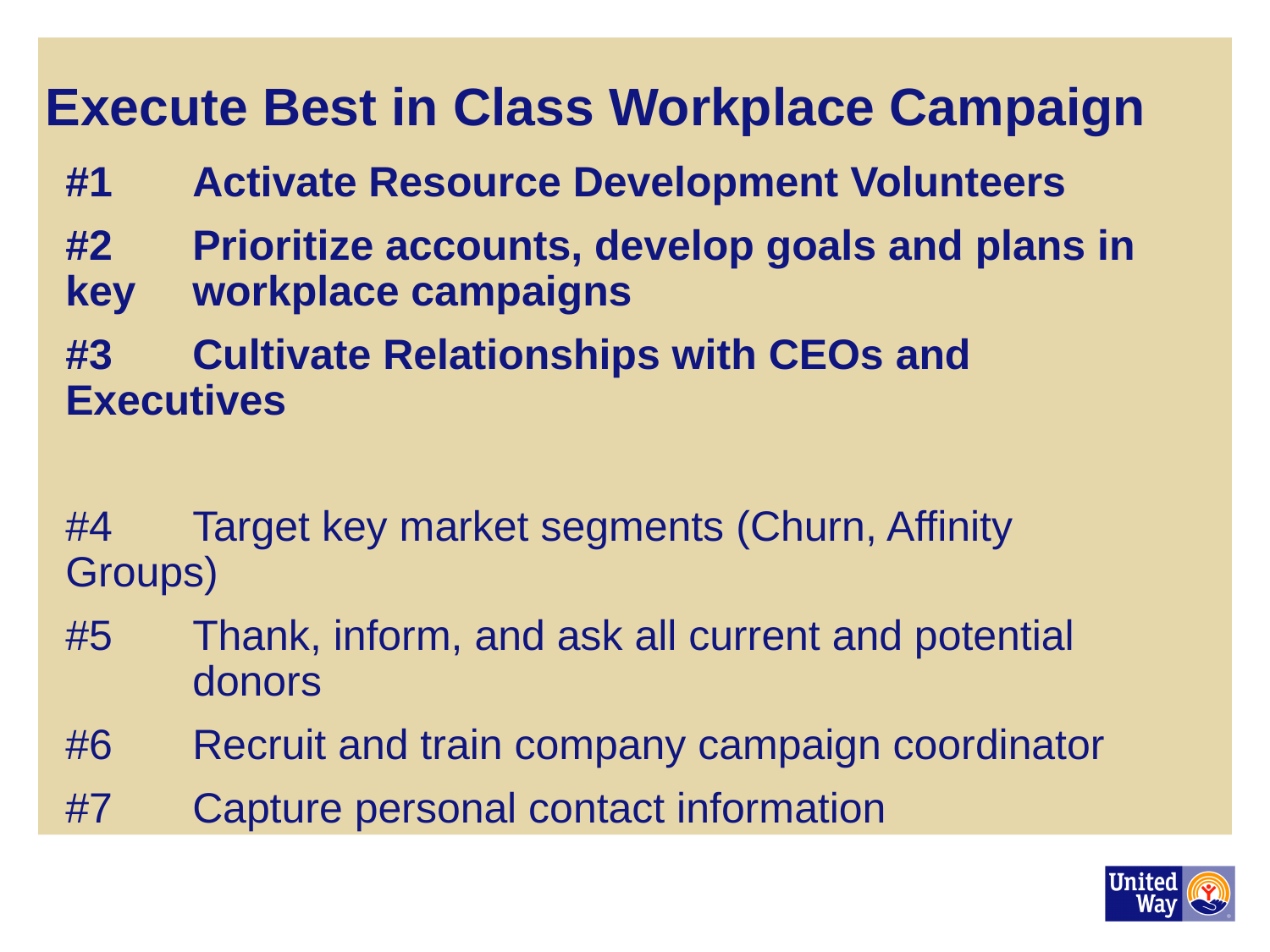

# Execute Best in Class Workplace Campaign
#1	Activate Resource Development Volunteers
#2	Prioritize accounts, develop goals and plans in key 	workplace campaigns
#3	Cultivate Relationships with CEOs and 	Executives

#4	Target key market segments (Churn, Affinity 	Groups)
#5	Thank, inform, and ask all current and potential 	donors
#6	Recruit and train company campaign coordinator
#7	Capture personal contact information